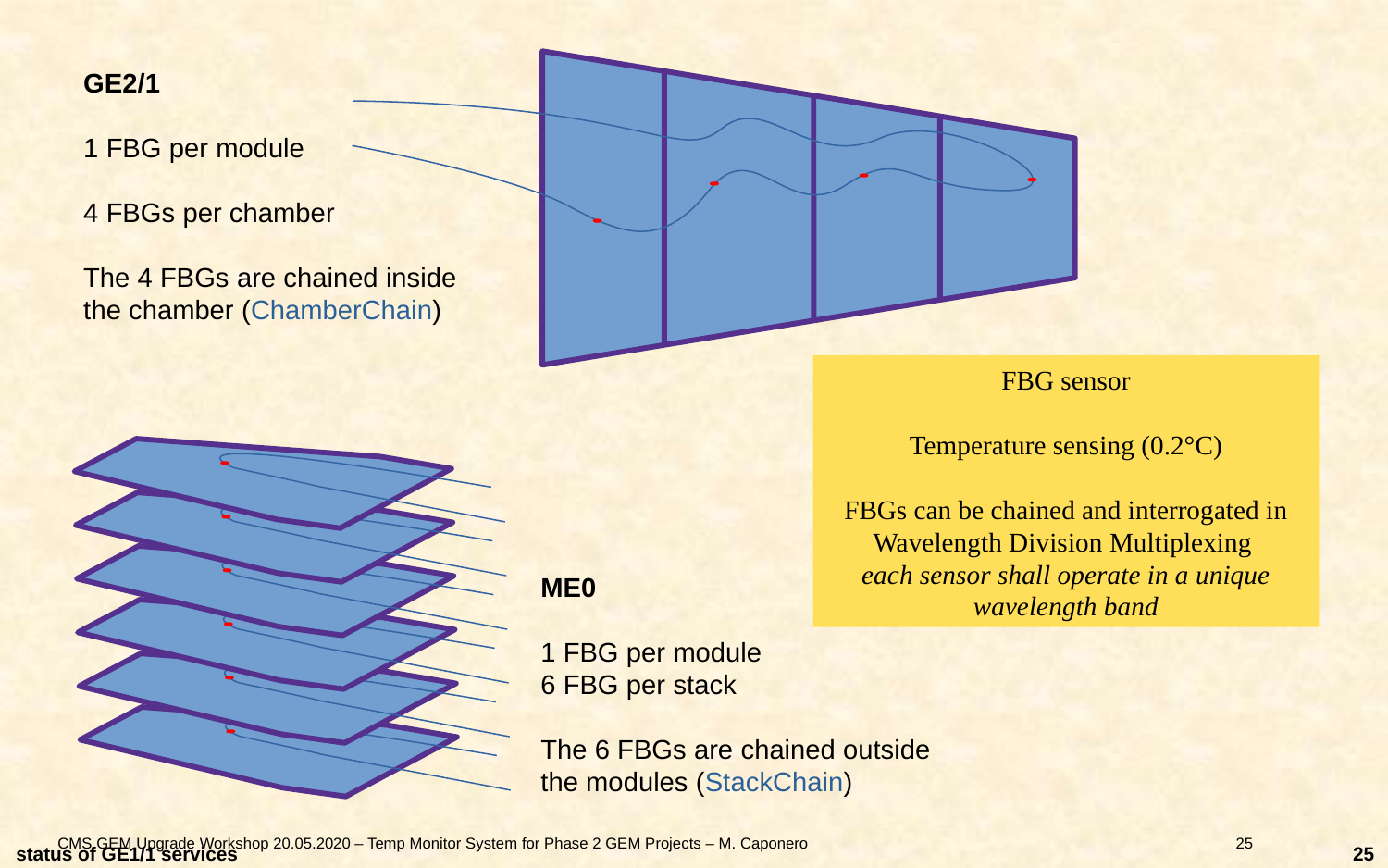

GE2/1

1 FBG per module

4 FBGs per chamber

The 4 FBGs are chained inside the chamber (ChamberChain)

FBG sensor

Temperature sensing (0.2°C)

FBGs can be chained and interrogated in Wavelength Division Multiplexing
each sensor shall operate in a unique wavelength band

ME0

1 FBG per module
6 FBG per stack

The 6 FBGs are chained outside the modules (StackChain)

CMS GEM Upgrade Workshop 20.05.2020 – Temp Monitor System for Phase 2 GEM Projects – M. Caponero
25
status of GE1/1 services
25